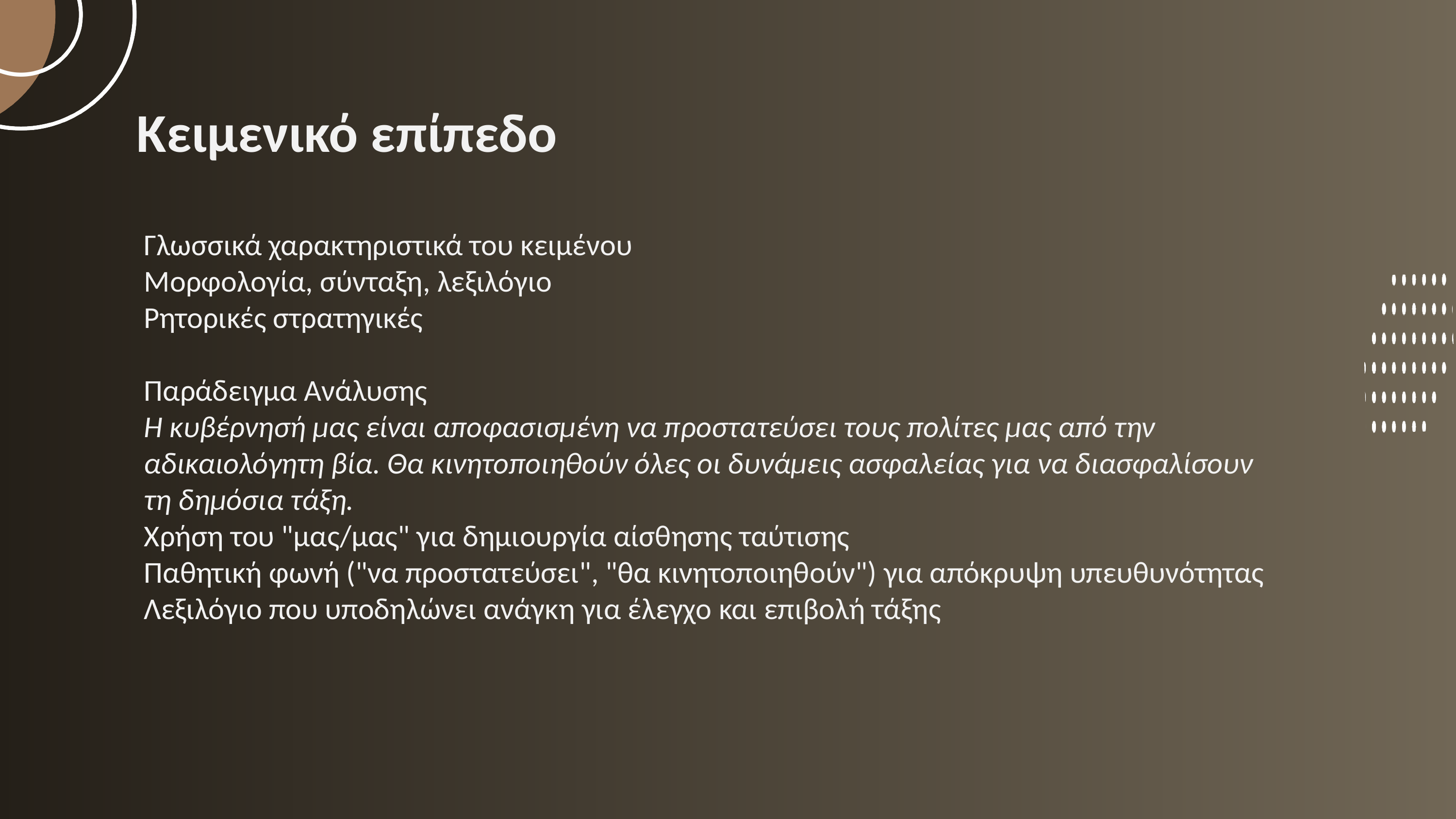

Κειμενικό επίπεδο

Γλωσσικά χαρακτηριστικά του κειμένου
Μορφολογία, σύνταξη, λεξιλόγιο
Ρητορικές στρατηγικές

Παράδειγμα Ανάλυσης
Η κυβέρνησή μας είναι αποφασισμένη να προστατεύσει τους πολίτες μας από την αδικαιολόγητη βία. Θα κινητοποιηθούν όλες οι δυνάμεις ασφαλείας για να διασφαλίσουν τη δημόσια τάξη.
Χρήση του "μας/μας" για δημιουργία αίσθησης ταύτισης
Παθητική φωνή ("να προστατεύσει", "θα κινητοποιηθούν") για απόκρυψη υπευθυνότητας
Λεξιλόγιο που υποδηλώνει ανάγκη για έλεγχο και επιβολή τάξης